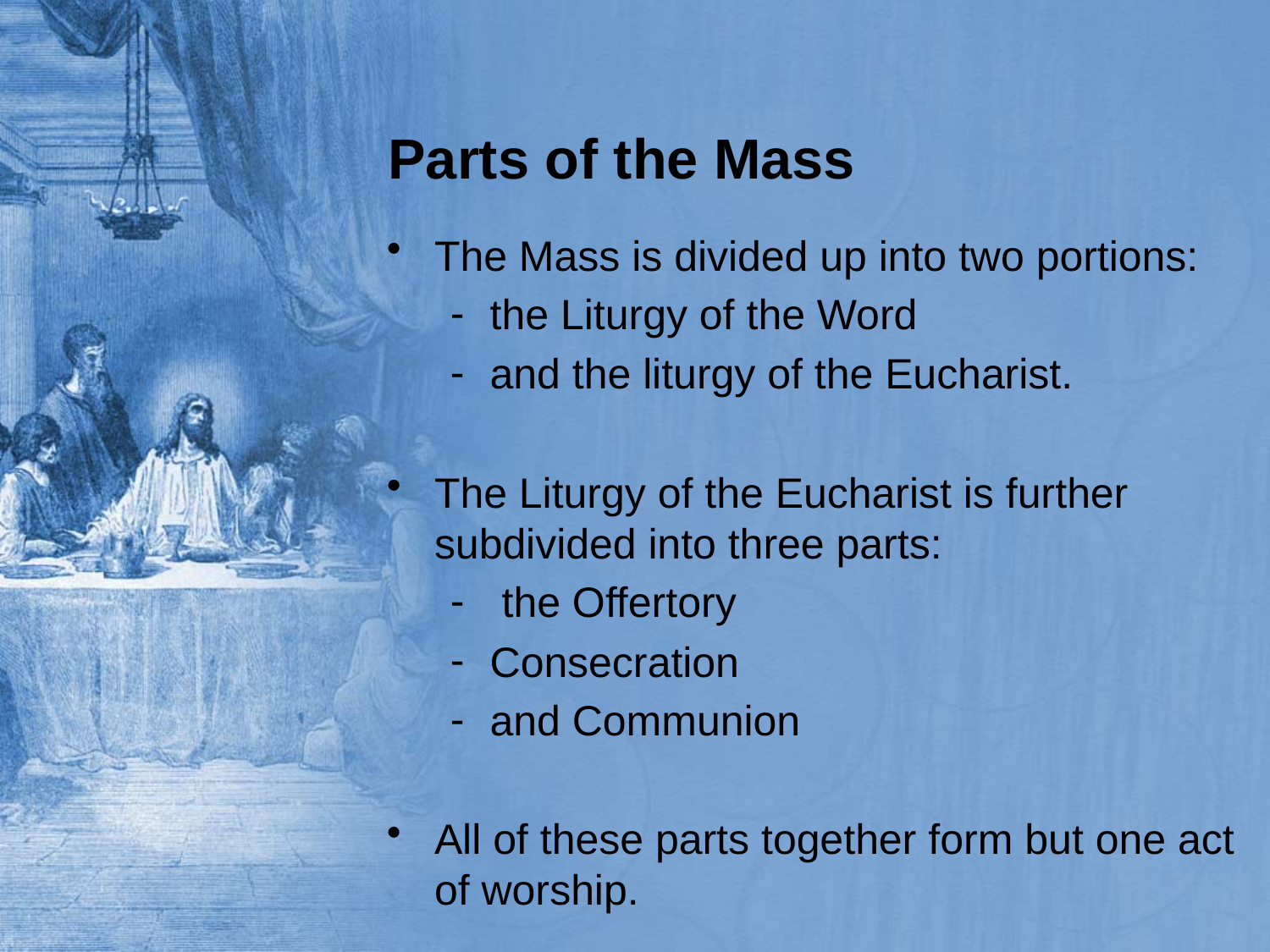

# Parts of the Mass
The Mass is divided up into two portions:
the Liturgy of the Word
and the liturgy of the Eucharist.

The Liturgy of the Eucharist is further subdivided into three parts:
 the Offertory
Consecration
and Communion

All of these parts together form but one act of worship.